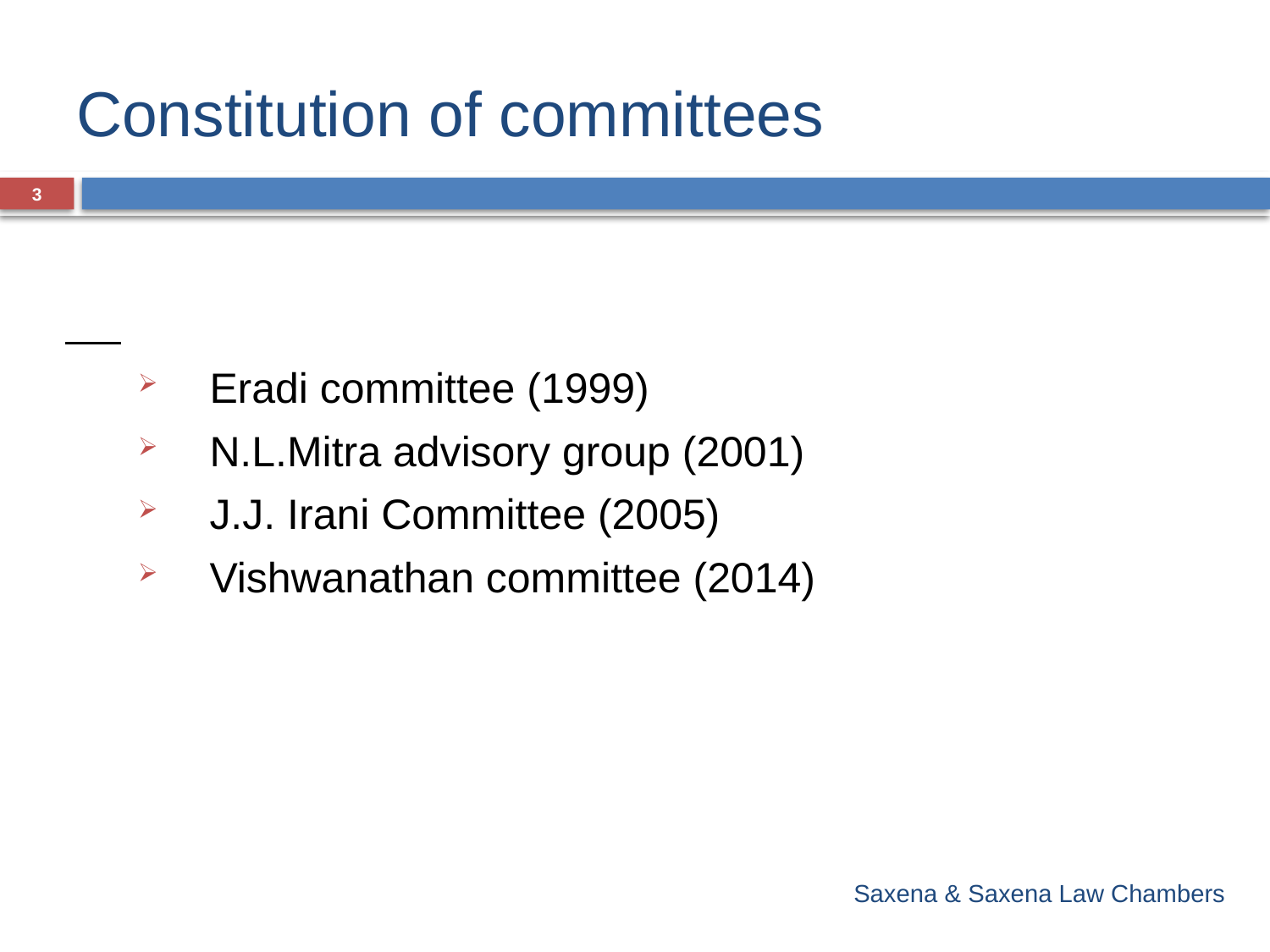

# Constitution of committees
3

Eradi committee (1999)
N.L.Mitra advisory group (2001)
J.J. Irani Committee (2005)
Vishwanathan committee (2014)

Saxena & Saxena Law Chambers